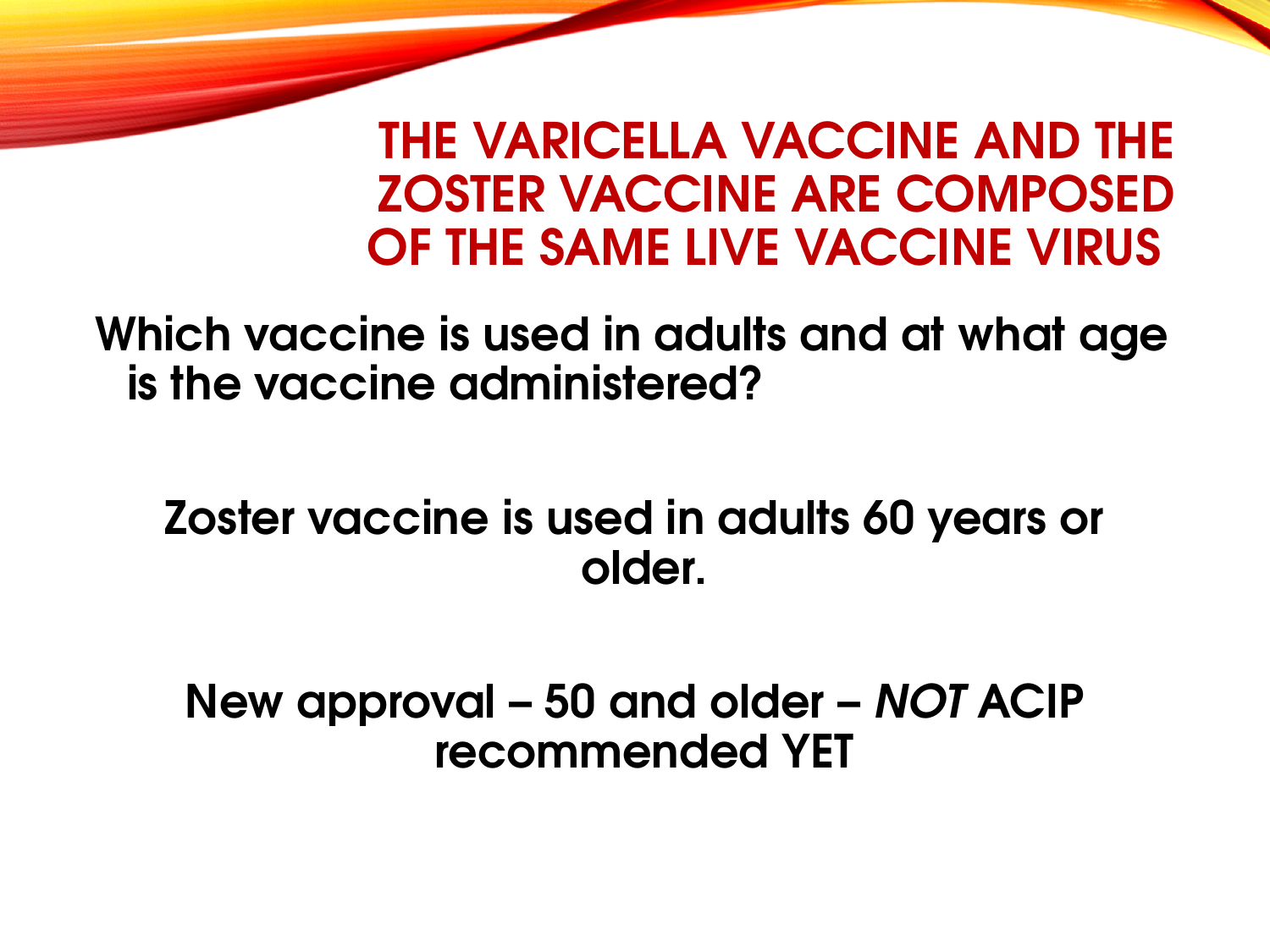

# THE varicella vaccine and the zoster vaccine are composed of the same live vaccine virus
Which vaccine is used in adults and at what age is the vaccine administered?

Zoster vaccine is used in adults 60 years or older.

New approval – 50 and older – NOT ACIP recommended YET